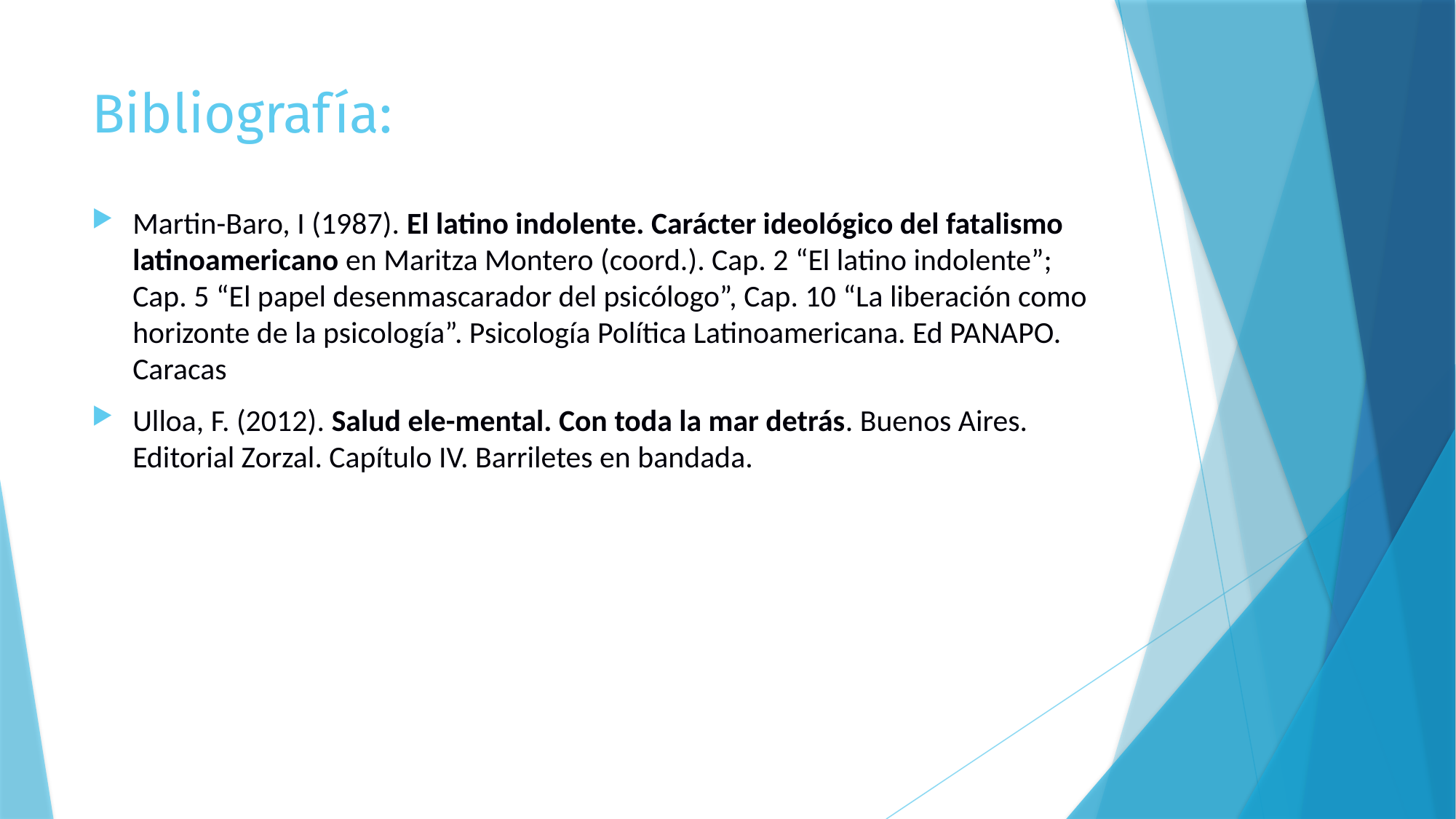

# Bibliografía:
Martin-Baro, I (1987). El latino indolente. Carácter ideológico del fatalismo latinoamericano en Maritza Montero (coord.). Cap. 2 “El latino indolente”; Cap. 5 “El papel desenmascarador del psicólogo”, Cap. 10 “La liberación como horizonte de la psicología”. Psicología Política Latinoamericana. Ed PANAPO. Caracas
Ulloa, F. (2012). Salud ele-mental. Con toda la mar detrás. Buenos Aires. Editorial Zorzal. Capítulo IV. Barriletes en bandada.